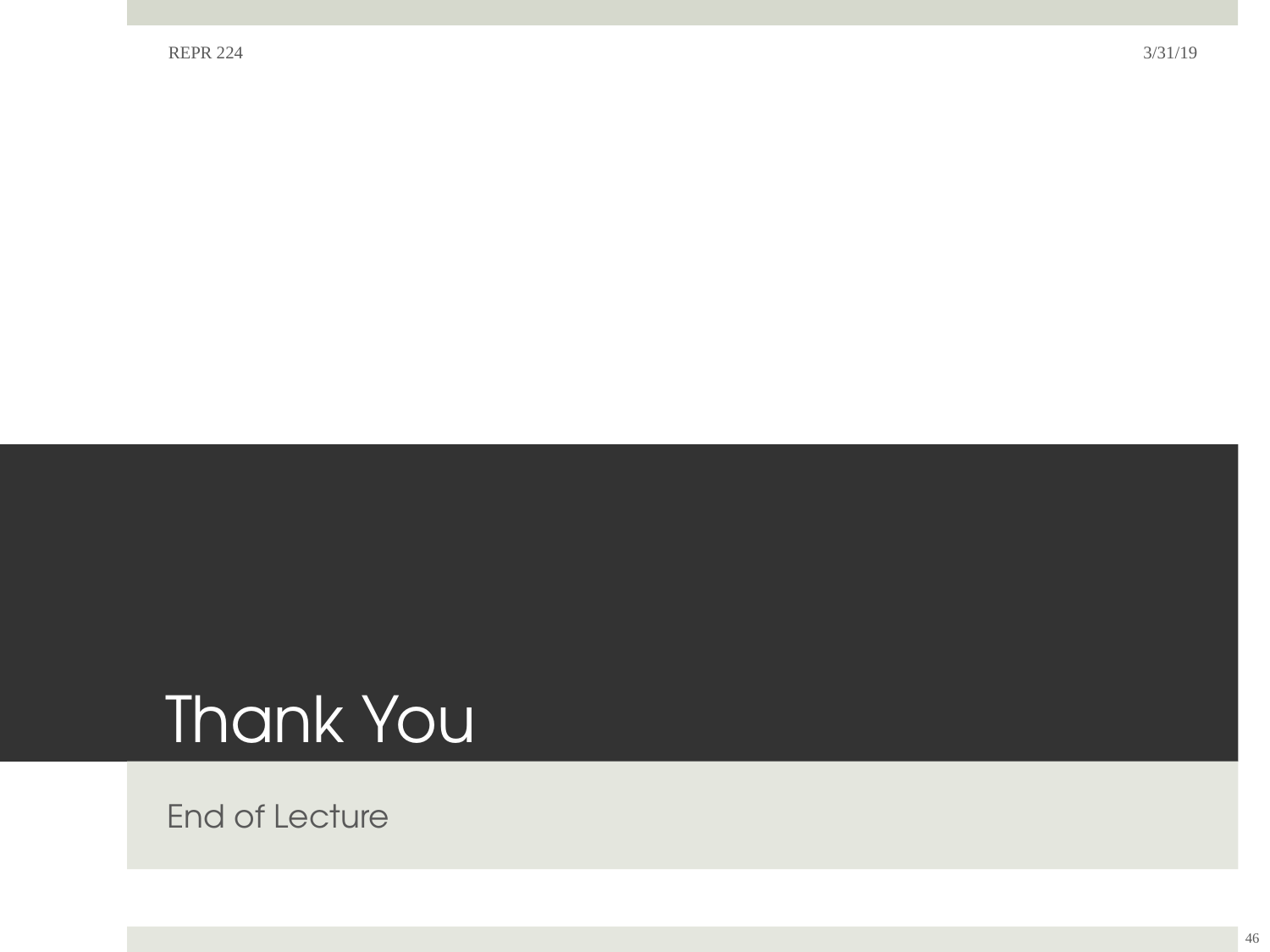

REPR 224
3/31/19
# Thank You
End of Lecture
46